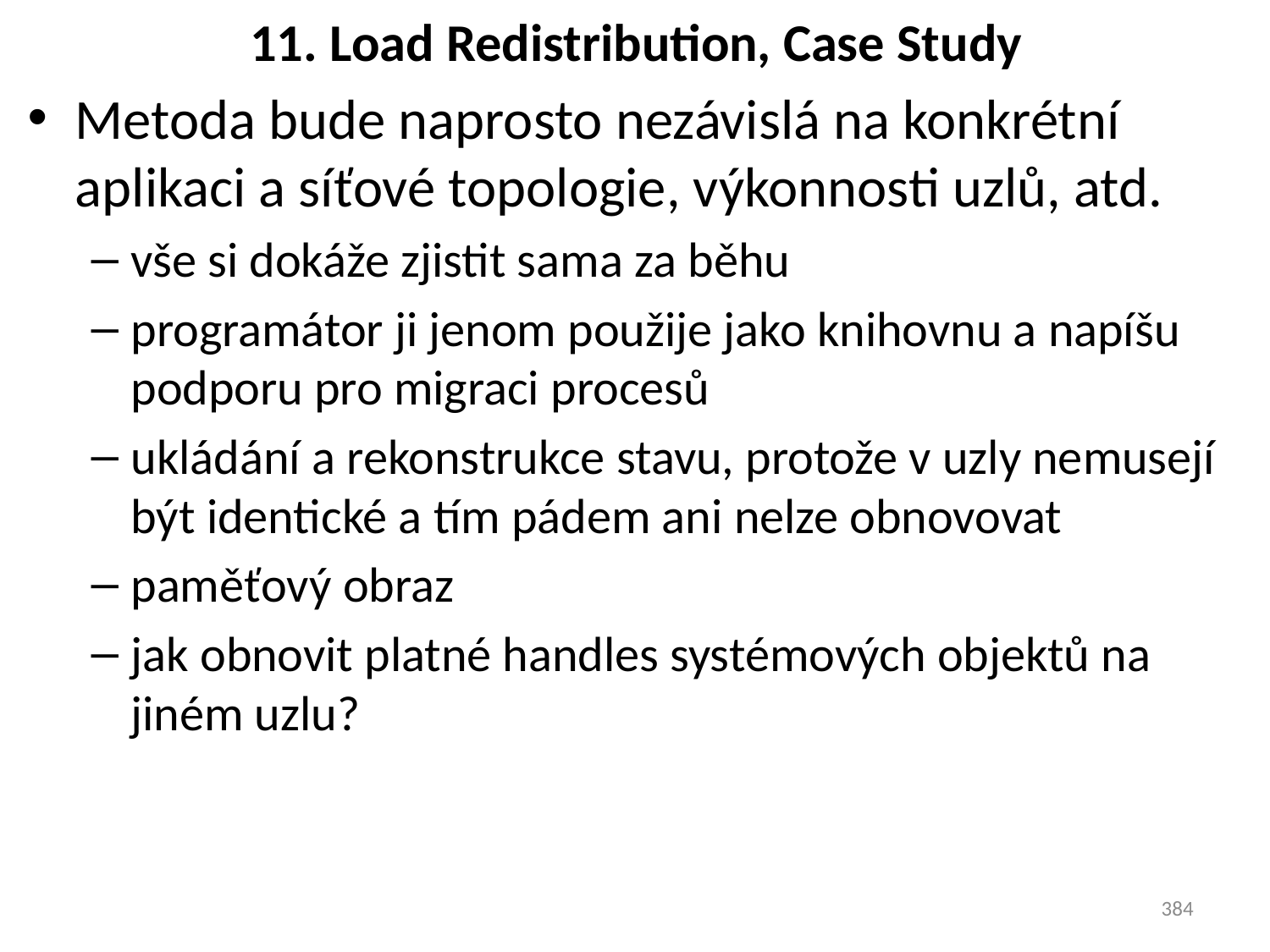

# 11. Load Redistribution, Case Study
Metoda bude naprosto nezávislá na konkrétní aplikaci a síťové topologie, výkonnosti uzlů, atd.
vše si dokáže zjistit sama za běhu
programátor ji jenom použije jako knihovnu a napíšu podporu pro migraci procesů
ukládání a rekonstrukce stavu, protože v uzly nemusejí být identické a tím pádem ani nelze obnovovat
paměťový obraz
jak obnovit platné handles systémových objektů na jiném uzlu?

384